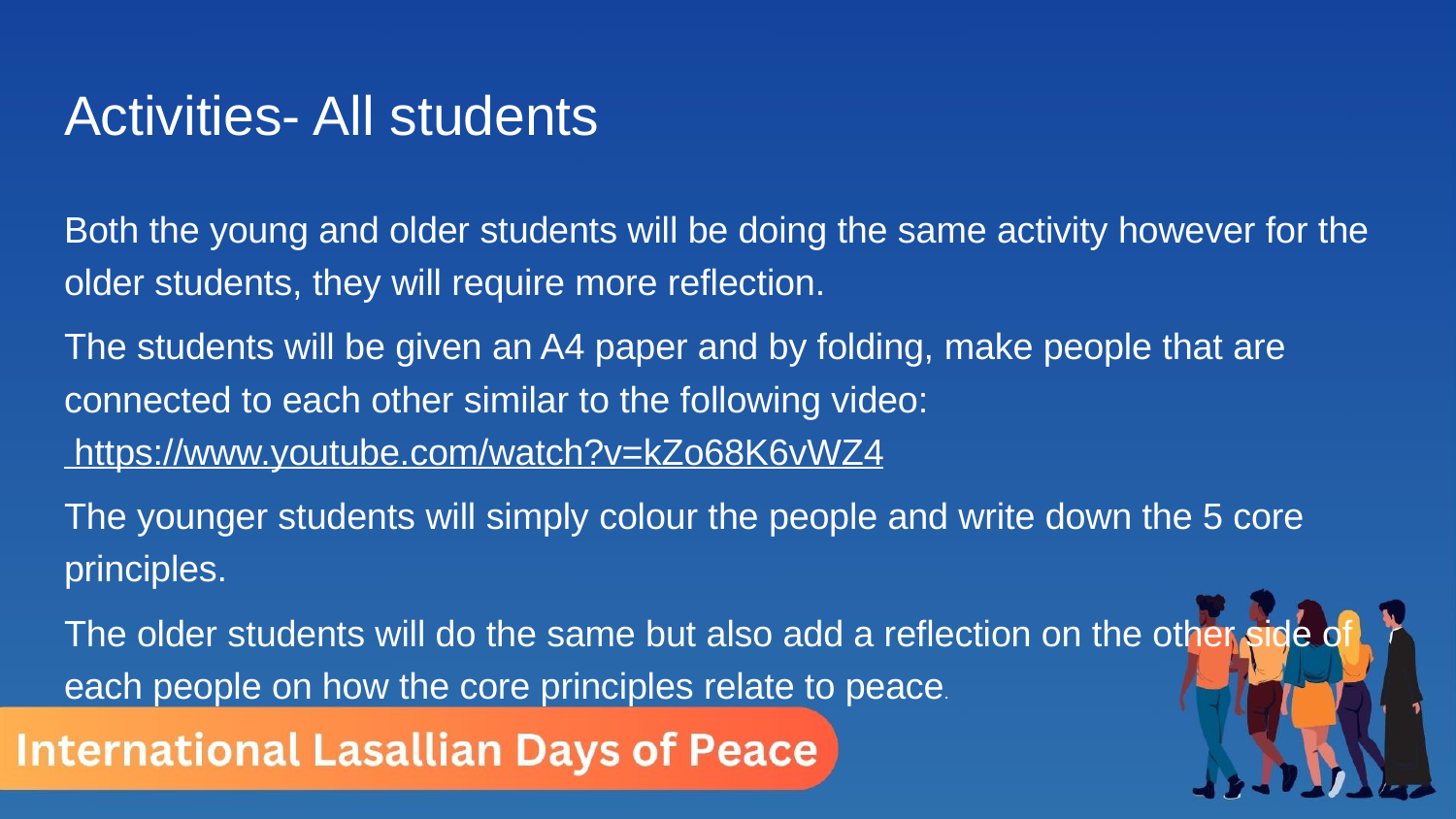

# Activities- All students
Both the young and older students will be doing the same activity however for the older students, they will require more reflection.
The students will be given an A4 paper and by folding, make people that are connected to each other similar to the following video: https://www.youtube.com/watch?v=kZo68K6vWZ4
The younger students will simply colour the people and write down the 5 core principles.
The older students will do the same but also add a reflection on the other side of each people on how the core principles relate to peace.